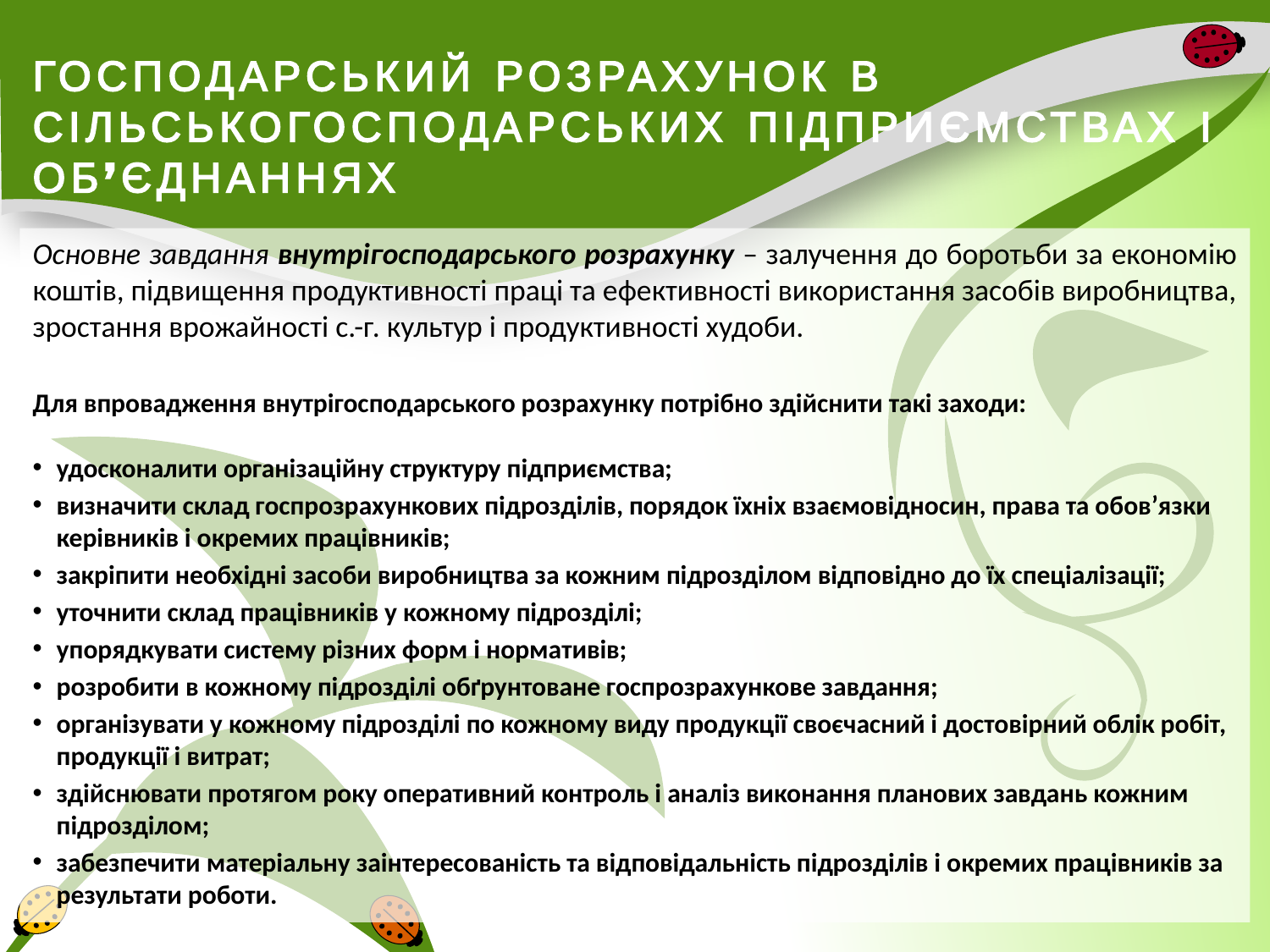

# ГОСПОДАРСЬКИЙ РОЗРАХУНОК В СІЛЬСЬКОГОСПОДАРСЬКИХ ПІДПРИЄМСТВАХ І ОБ’ЄДНАННЯХ
Основне завдання внутрігосподарського розрахунку – залучення до боротьби за економію коштів, підвищення продуктивності праці та ефективності використання засобів виробництва, зростання врожайності с.-г. культур і продуктивності худоби.

Для впровадження внутрігосподарського розрахунку потрібно здійснити такі заходи:

удосконалити організаційну структуру підприємства;
визначити склад госпрозрахункових підрозділів, порядок їхніх взаємовідносин, права та обов’язки керівників і окремих працівників;
закріпити необхідні засоби виробництва за кожним підрозділом відповідно до їх спеціалізації;
уточнити склад працівників у кожному підрозділі;
упорядкувати систему різних форм і нормативів;
розробити в кожному підрозділі обґрунтоване госпрозрахункове завдання;
організувати у кожному підрозділі по кожному виду продукції своєчасний і достовірний облік робіт, продукції і витрат;
здійснювати протягом року оперативний контроль і аналіз виконання планових завдань кожним підрозділом;
забезпечити матеріальну заінтересованість та відповідальність підрозділів і окремих працівників за результати роботи.